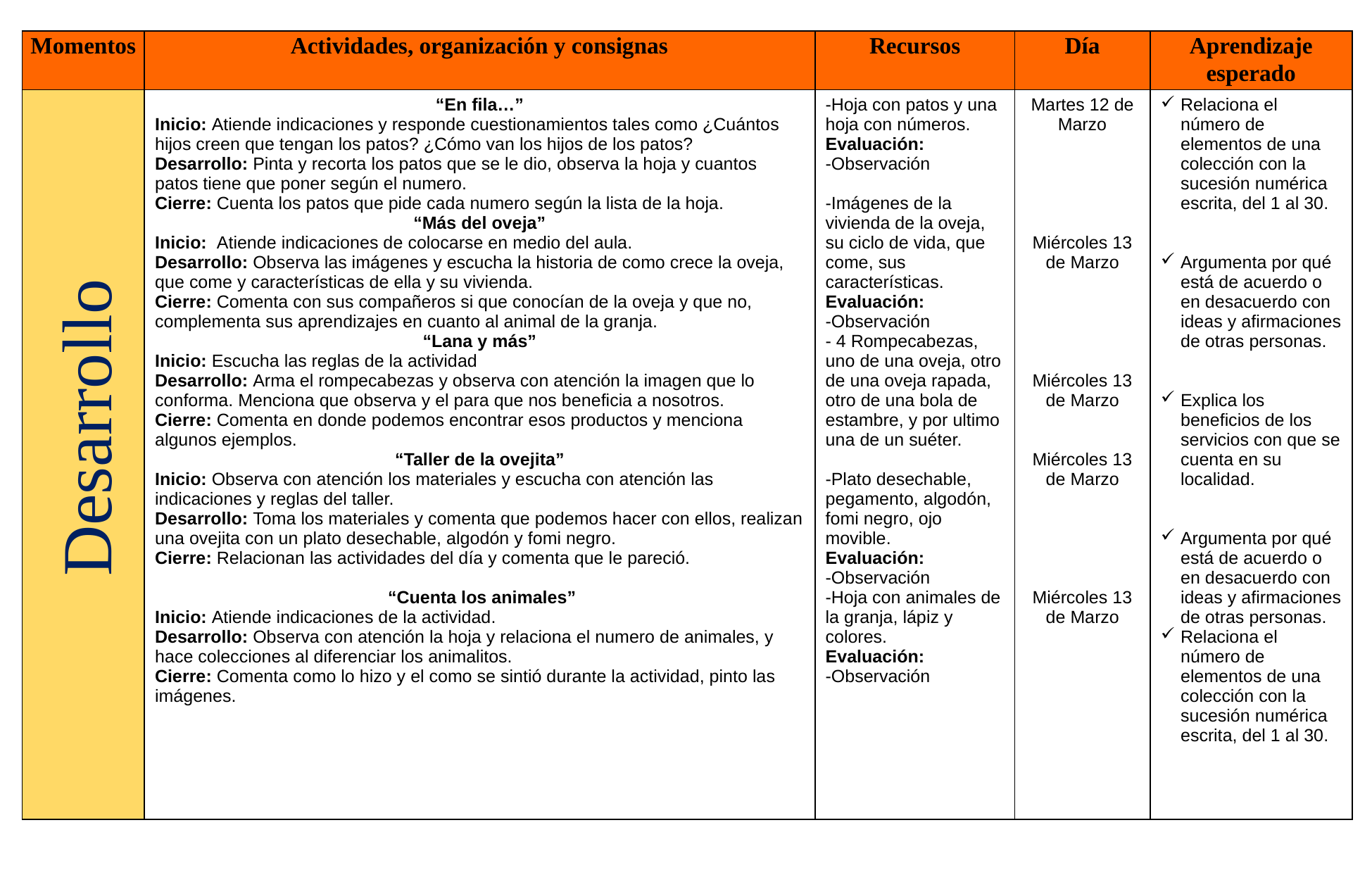

| Momentos | Actividades, organización y consignas | Recursos | Día | Aprendizaje esperado |
| --- | --- | --- | --- | --- |
|  | “En fila…” Inicio: Atiende indicaciones y responde cuestionamientos tales como ¿Cuántos hijos creen que tengan los patos? ¿Cómo van los hijos de los patos? Desarrollo: Pinta y recorta los patos que se le dio, observa la hoja y cuantos patos tiene que poner según el numero. Cierre: Cuenta los patos que pide cada numero según la lista de la hoja. “Más del oveja” Inicio: Atiende indicaciones de colocarse en medio del aula. Desarrollo: Observa las imágenes y escucha la historia de como crece la oveja, que come y características de ella y su vivienda. Cierre: Comenta con sus compañeros si que conocían de la oveja y que no, complementa sus aprendizajes en cuanto al animal de la granja. “Lana y más” Inicio: Escucha las reglas de la actividad Desarrollo: Arma el rompecabezas y observa con atención la imagen que lo conforma. Menciona que observa y el para que nos beneficia a nosotros. Cierre: Comenta en donde podemos encontrar esos productos y menciona algunos ejemplos. “Taller de la ovejita” Inicio: Observa con atención los materiales y escucha con atención las indicaciones y reglas del taller. Desarrollo: Toma los materiales y comenta que podemos hacer con ellos, realizan una ovejita con un plato desechable, algodón y fomi negro. Cierre: Relacionan las actividades del día y comenta que le pareció. “Cuenta los animales” Inicio: Atiende indicaciones de la actividad. Desarrollo: Observa con atención la hoja y relaciona el numero de animales, y hace colecciones al diferenciar los animalitos. Cierre: Comenta como lo hizo y el como se sintió durante la actividad, pinto las imágenes. | -Hoja con patos y una hoja con números. Evaluación: -Observación -Imágenes de la vivienda de la oveja, su ciclo de vida, que come, sus características. Evaluación: -Observación - 4 Rompecabezas, uno de una oveja, otro de una oveja rapada, otro de una bola de estambre, y por ultimo una de un suéter. -Plato desechable, pegamento, algodón, fomi negro, ojo movible. Evaluación: -Observación -Hoja con animales de la granja, lápiz y colores. Evaluación: -Observación | Martes 12 de Marzo Miércoles 13 de Marzo Miércoles 13 de Marzo Miércoles 13 de Marzo Miércoles 13 de Marzo | Relaciona el número de elementos de una colección con la sucesión numérica escrita, del 1 al 30. Argumenta por qué está de acuerdo o en desacuerdo con ideas y afirmaciones de otras personas. Explica los beneficios de los servicios con que se cuenta en su localidad. Argumenta por qué está de acuerdo o en desacuerdo con ideas y afirmaciones de otras personas. Relaciona el número de elementos de una colección con la sucesión numérica escrita, del 1 al 30. |
Desarrollo